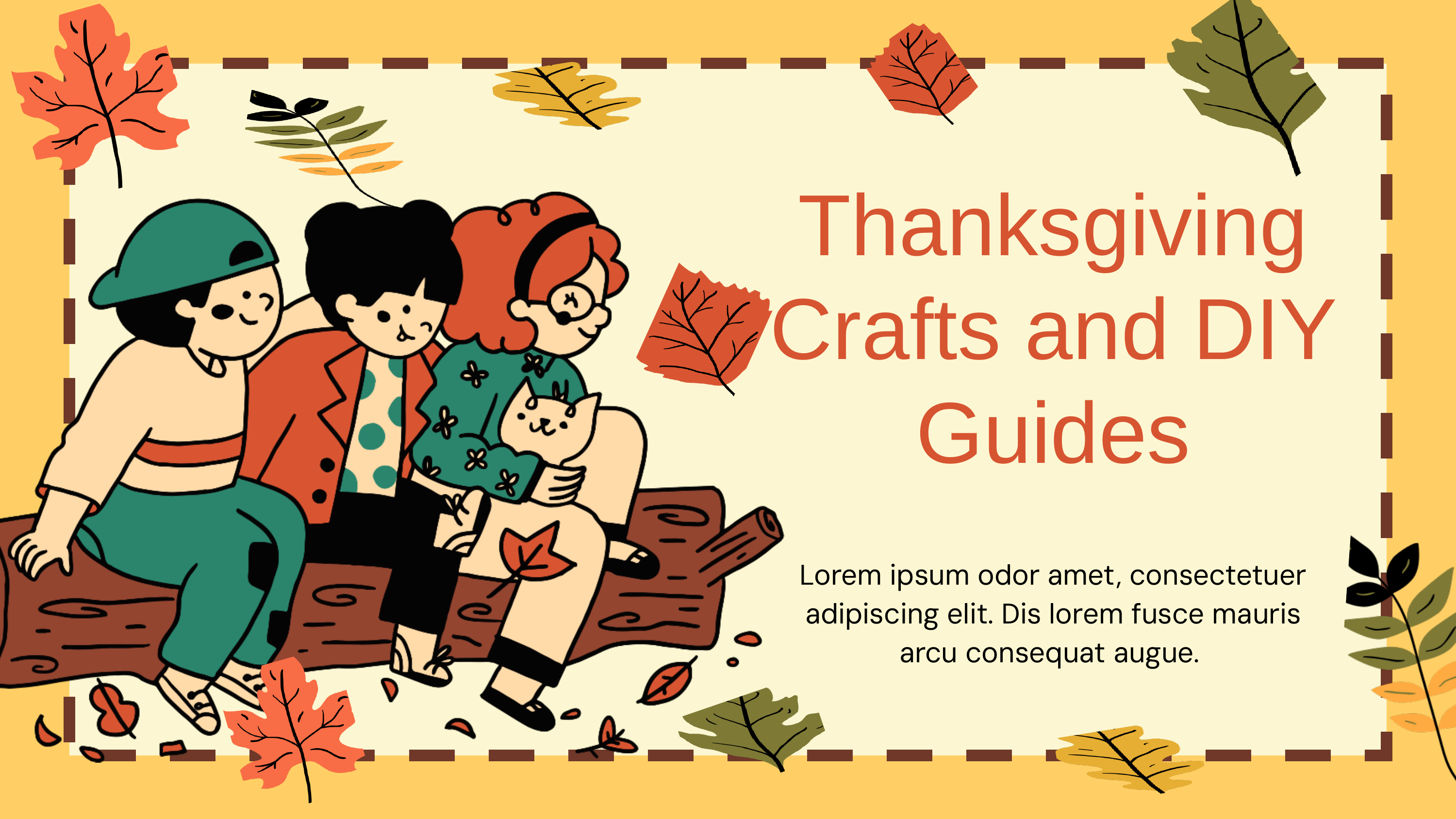

Thanksgiving Crafts and DIY Guides

Lorem ipsum odor amet, consectetuer adipiscing elit. Dis lorem fusce mauris arcu consequat augue.